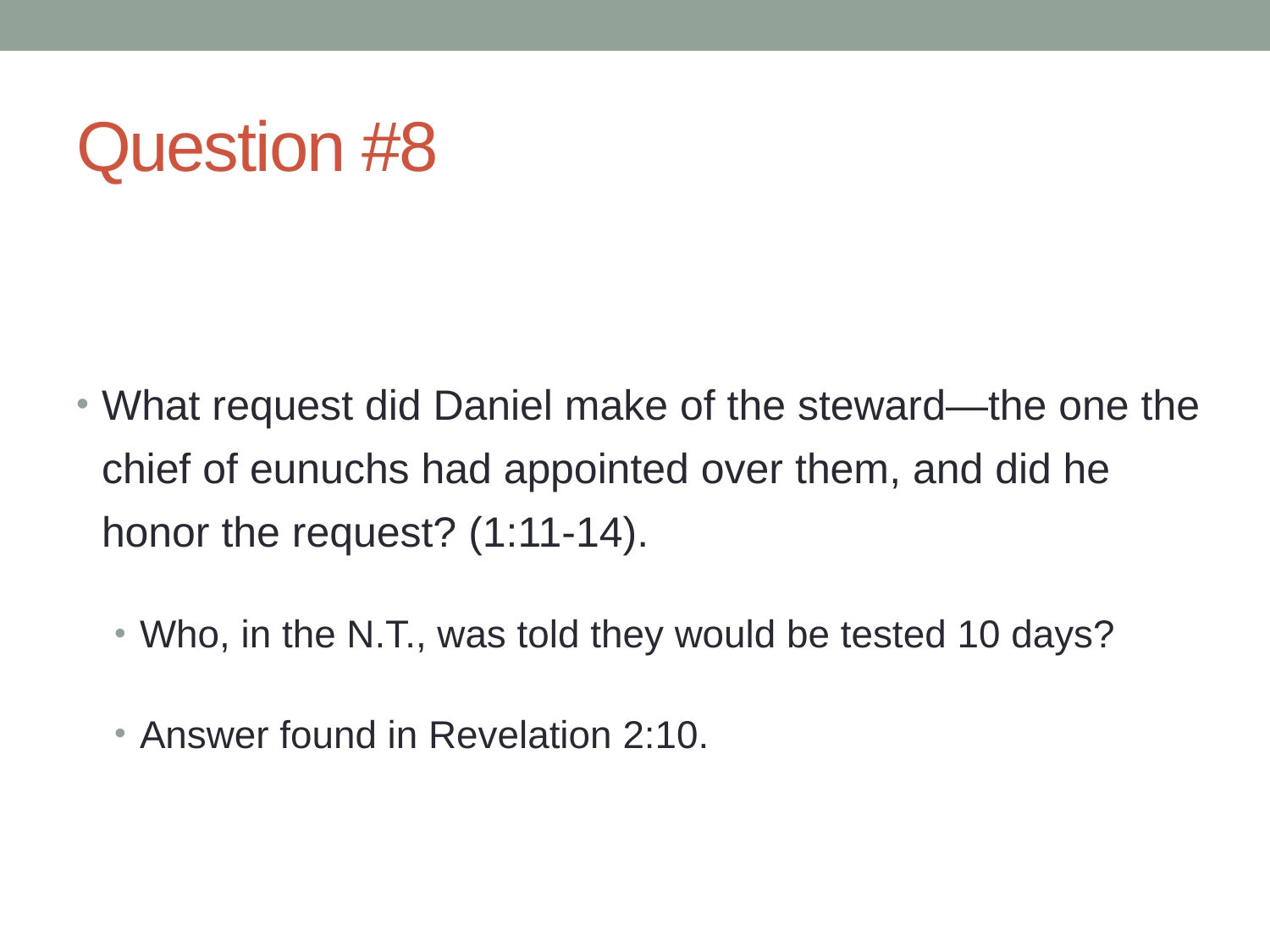

# Question #8
What request did Daniel make of the steward—the one the chief of eunuchs had appointed over them, and did he honor the request? (1:11-14).
Who, in the N.T., was told they would be tested 10 days?
Answer found in Revelation 2:10.